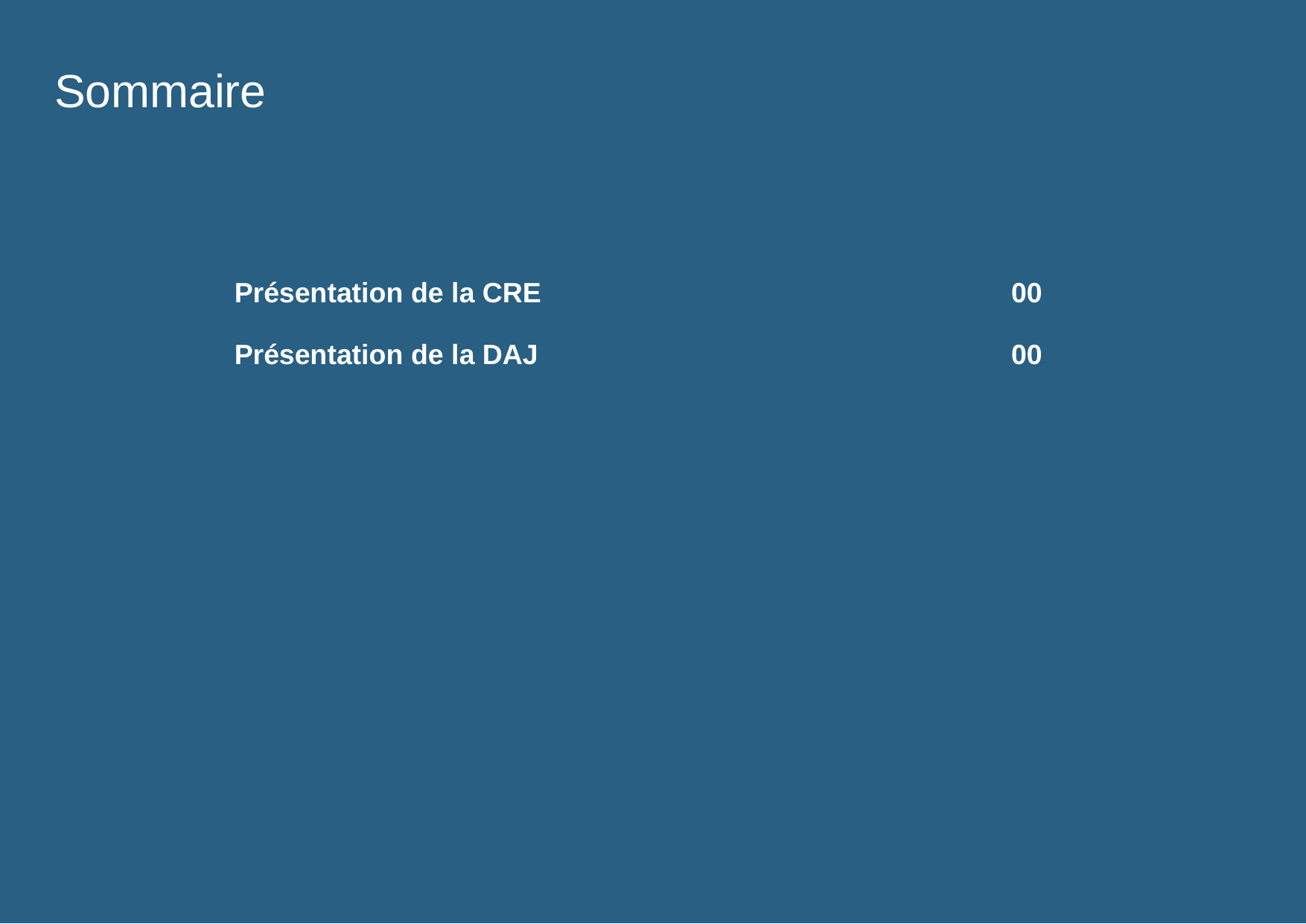

# Sommaire
Présentation de la CRE
00
Présentation de la DAJ
00